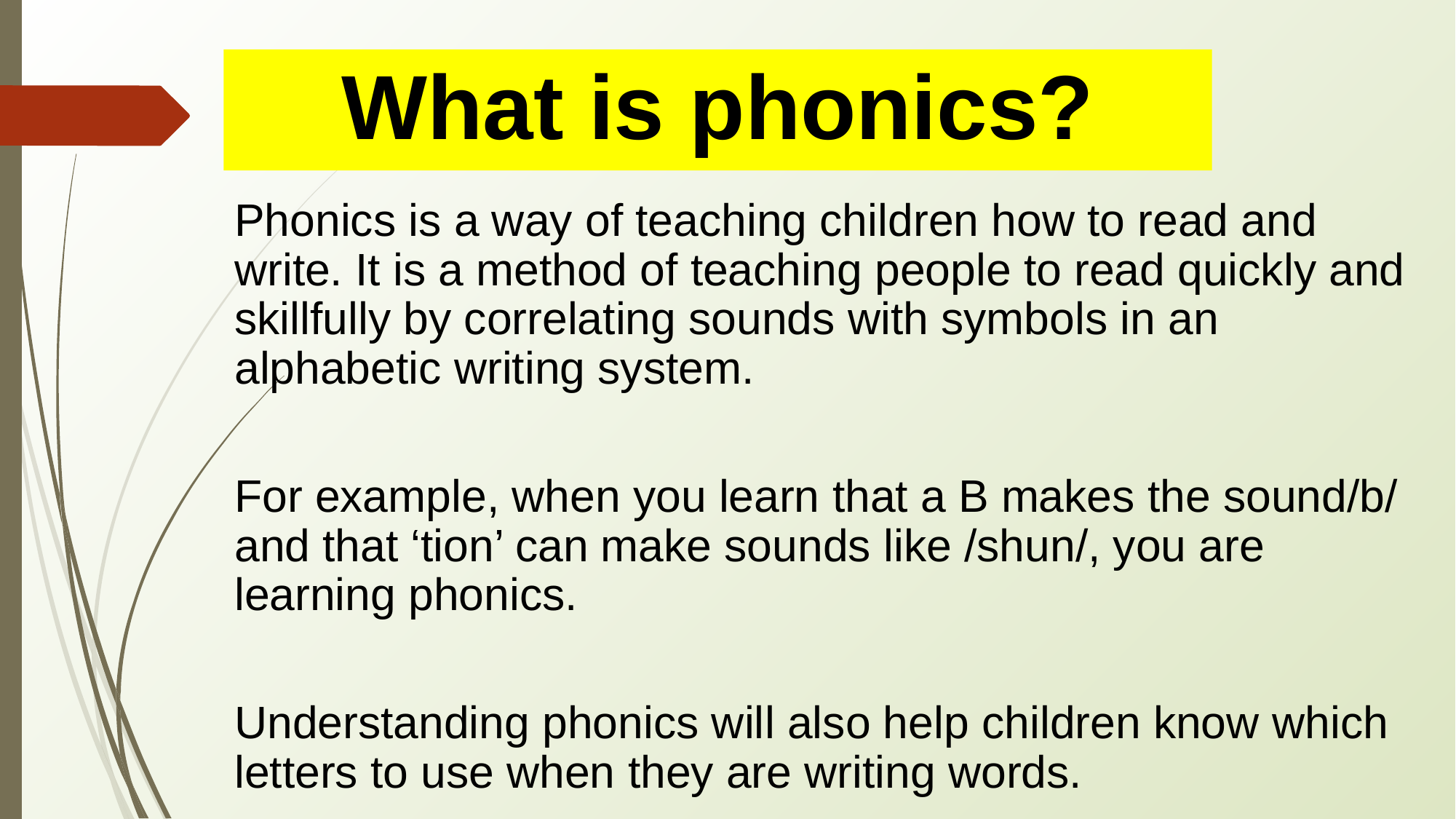

What is phonics?
Phonics is a way of teaching children how to read and write. It is a method of teaching people to read quickly and skillfully by correlating sounds with symbols in an alphabetic writing system.

For example, when you learn that a B makes the sound/b/ and that ‘tion’ can make sounds like /shun/, you are learning phonics.

Understanding phonics will also help children know which letters to use when they are writing words.